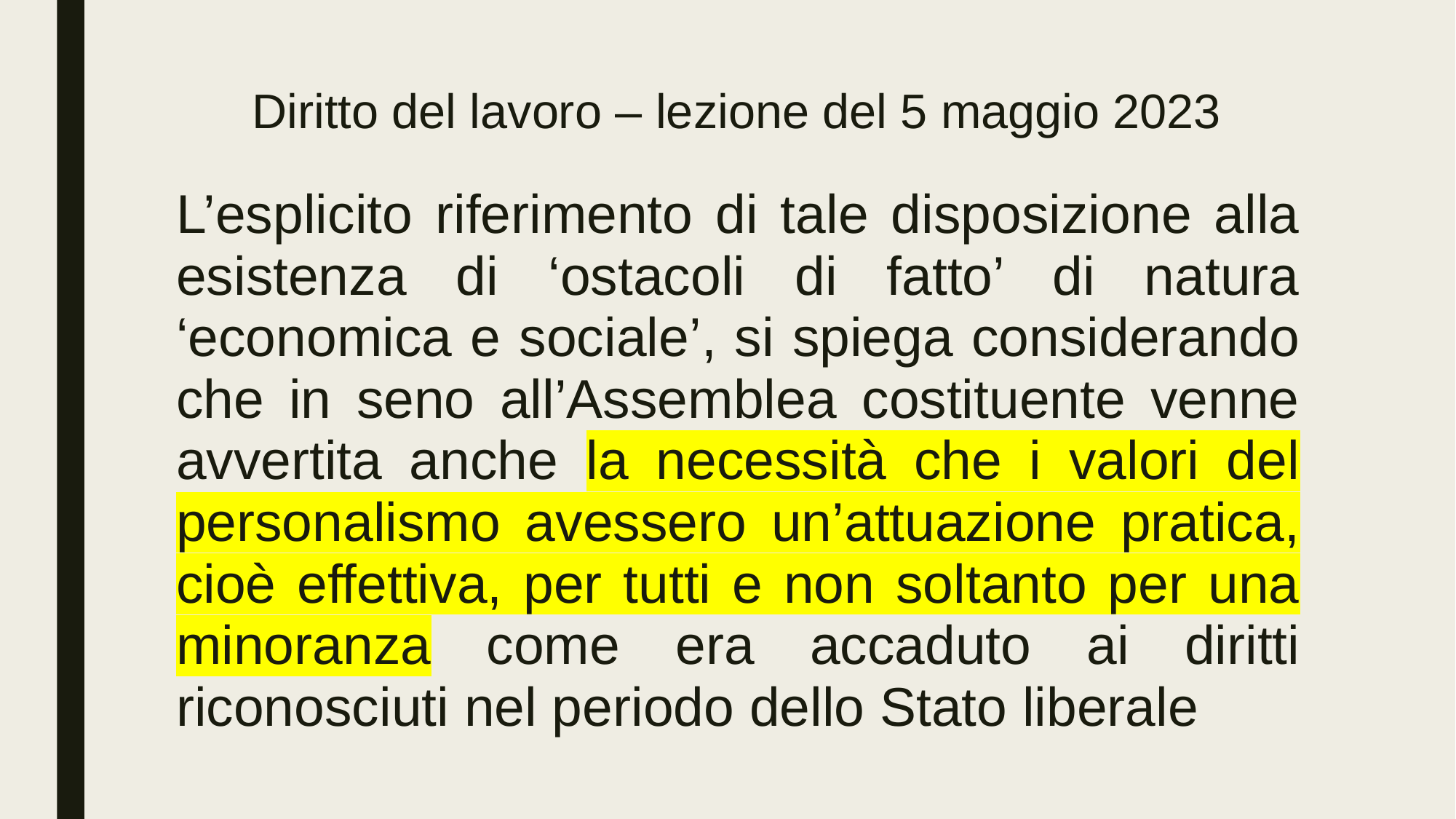

# Diritto del lavoro – lezione del 5 maggio 2023
L’esplicito riferimento di tale disposizione alla esistenza di ‘ostacoli di fatto’ di natura ‘economica e sociale’, si spiega considerando che in seno all’Assemblea costituente venne avvertita anche la necessità che i valori del personalismo avessero un’attuazione pratica, cioè effettiva, per tutti e non soltanto per una minoranza come era accaduto ai diritti riconosciuti nel periodo dello Stato liberale